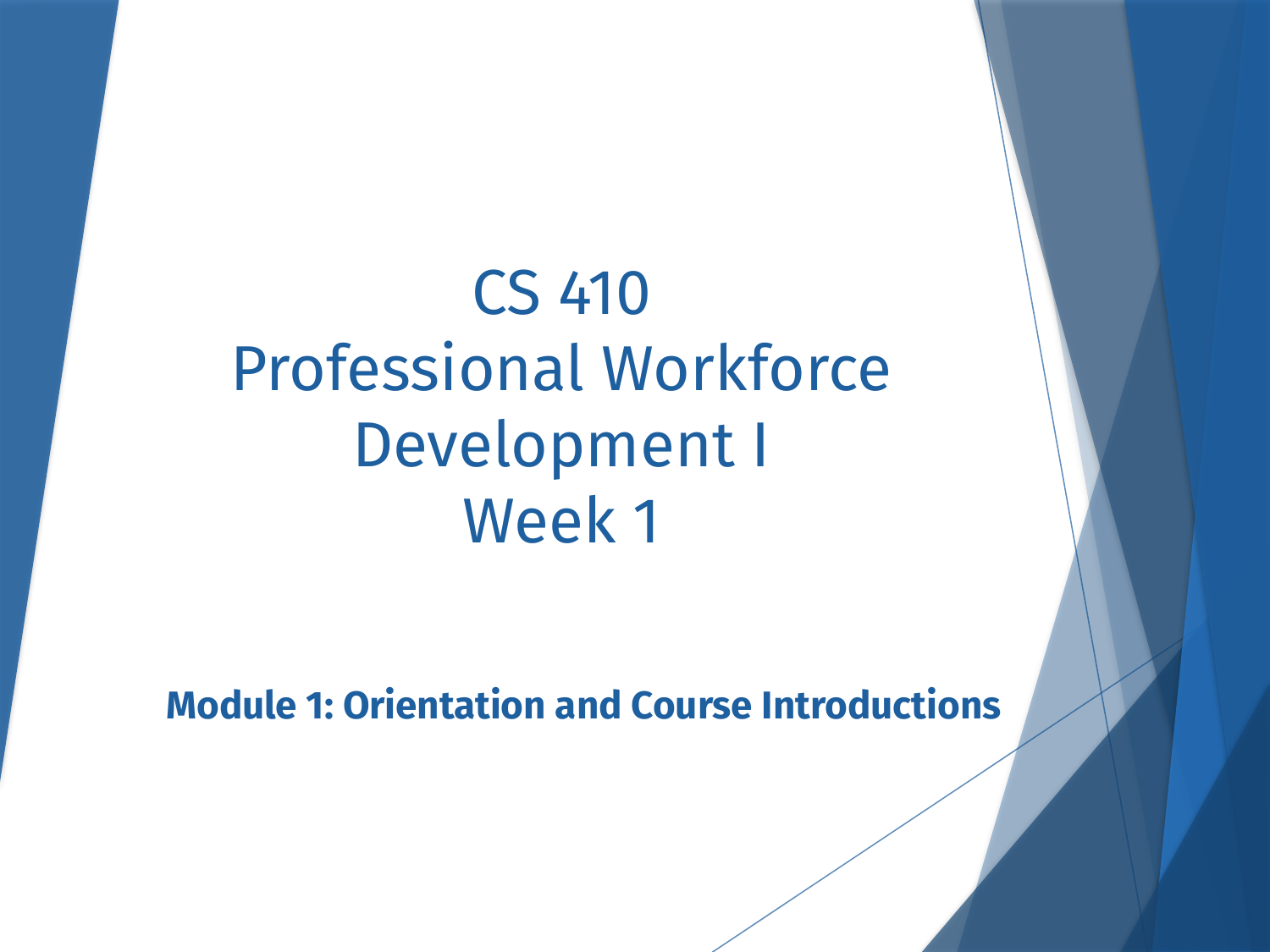

# CS 410 Professional Workforce Development I Week 1

Module 1: Orientation and Course Introductions